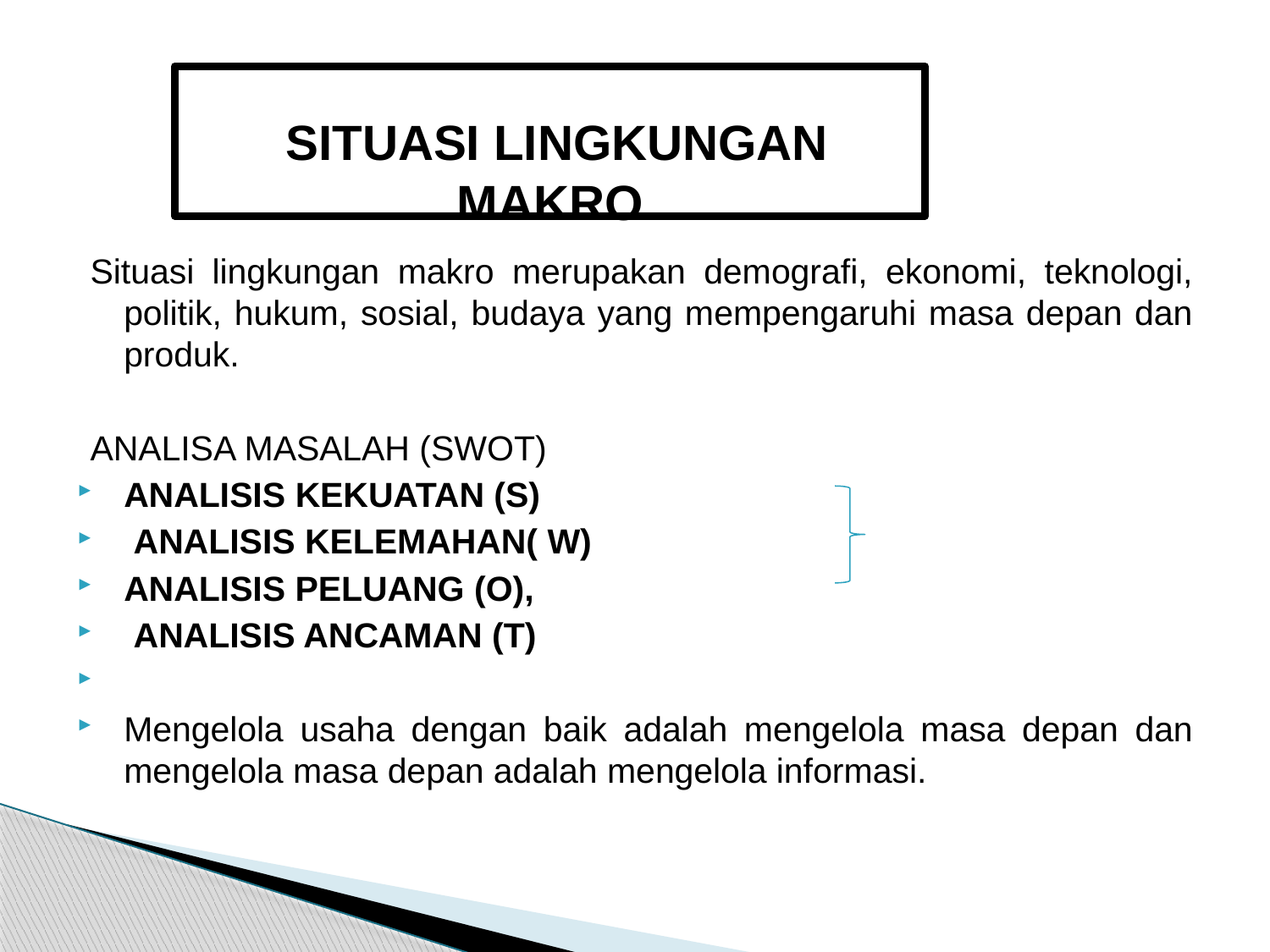

# SITUASI LINGKUNGAN MAKRO

Situasi lingkungan makro merupakan demografi, ekonomi, teknologi, politik, hukum, sosial, budaya yang mempengaruhi masa depan dan produk.

ANALISA MASALAH (SWOT)
ANALISIS KEKUATAN (S)
 ANALISIS KELEMAHAN( W)
ANALISIS PELUANG (O),
 ANALISIS ANCAMAN (T)

Mengelola usaha dengan baik adalah mengelola masa depan dan mengelola masa depan adalah mengelola informasi.